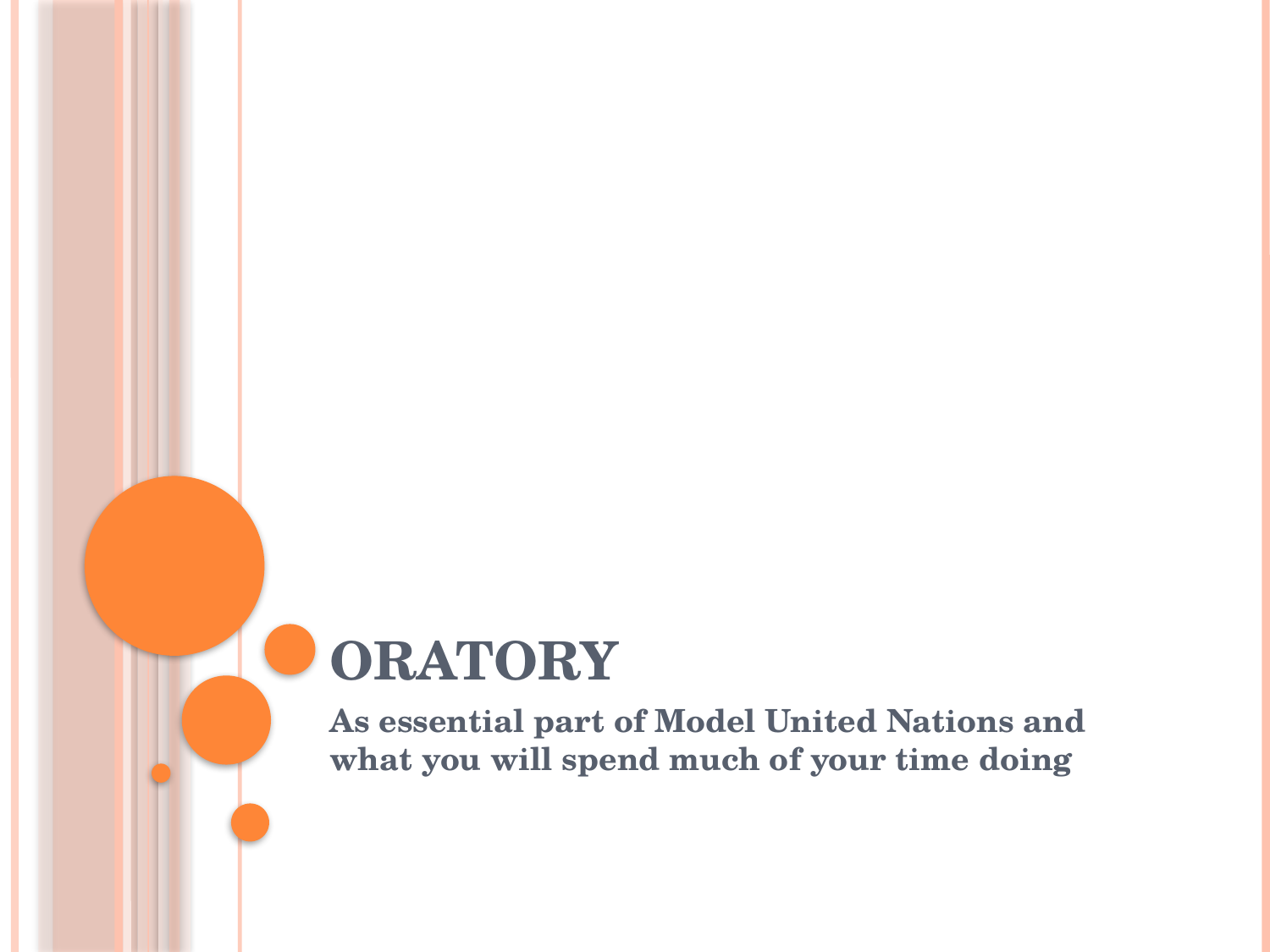

# Oratory
As essential part of Model United Nations and what you will spend much of your time doing